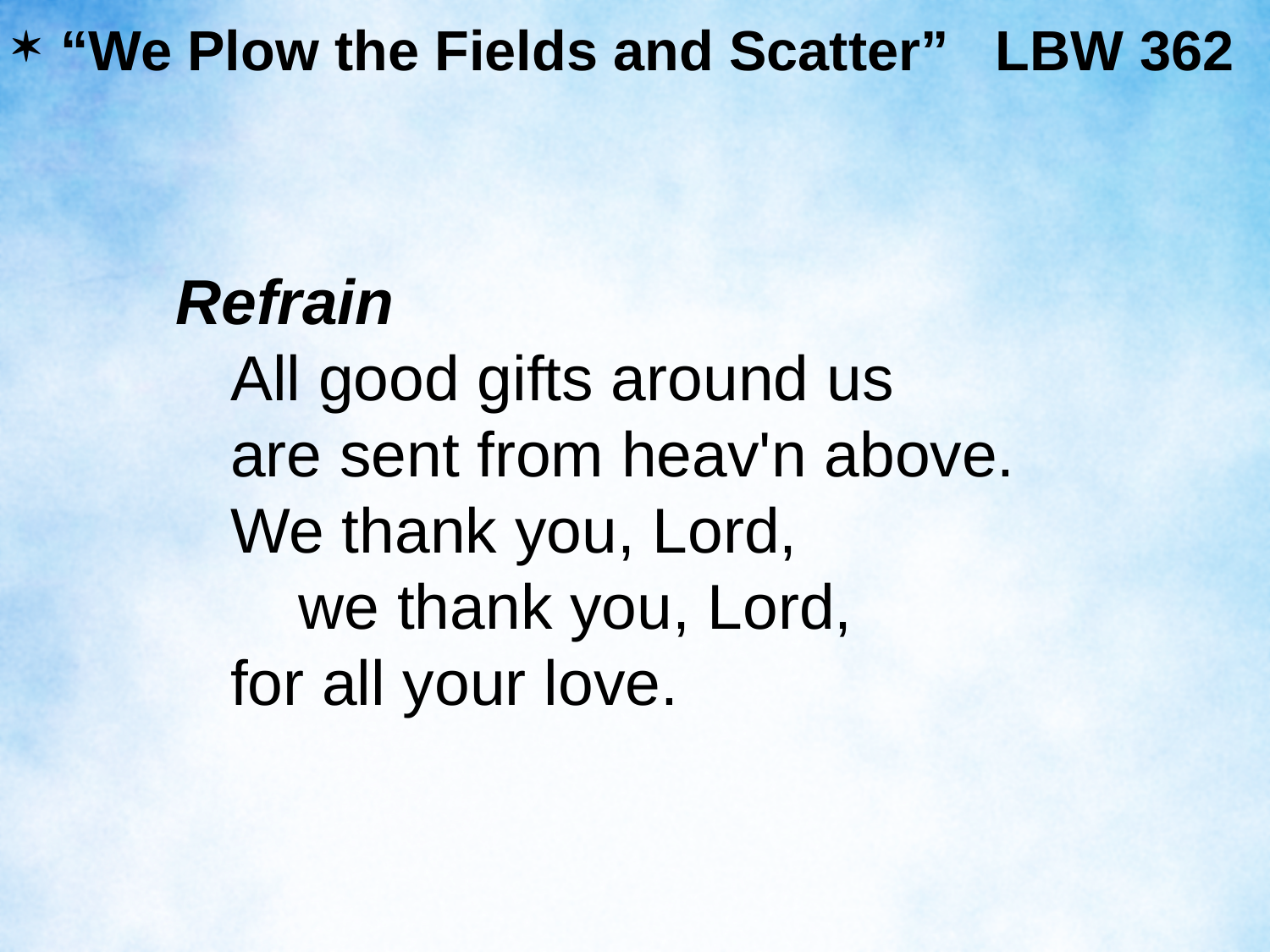

“We Plow the Fields and Scatter”   LBW 362
Refrain
	All good gifts around us
	are sent from heav'n above.
	We thank you, Lord,
       we thank you, Lord,
	for all your love.